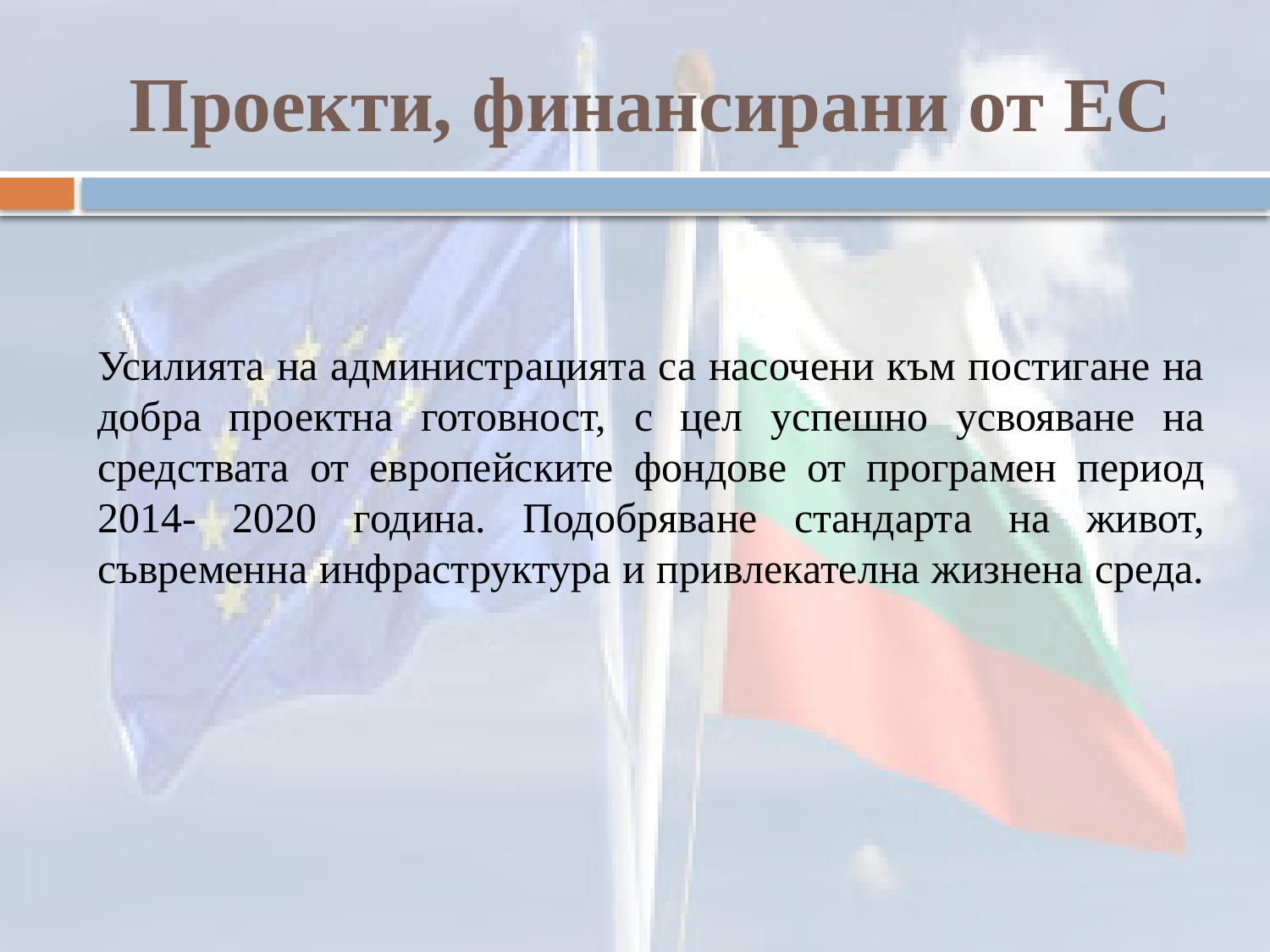

# Проекти, финансирани от ЕС

Усилията на администрацията са насочени към постигане на добра проектна готовност, с цел успешно усвояване на средствата от европейските фондове от програмен период 2014- 2020 година. Подобряване стандарта на живот, съвременна инфраструктура и привлекателна жизнена среда.